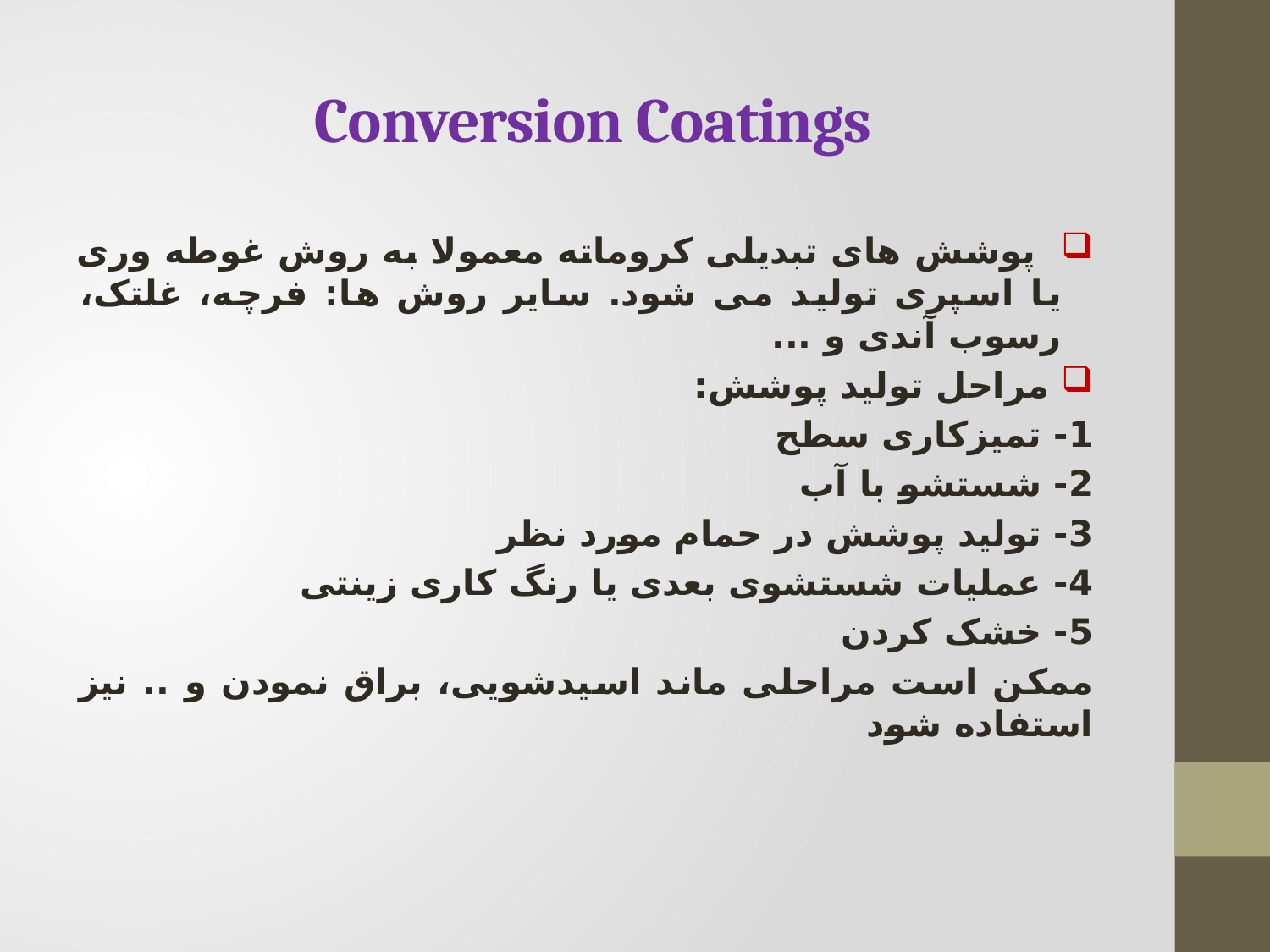

# Conversion Coatings
  پوشش های تبدیلی کروماته معمولا به روش غوطه وری یا اسپری تولید می شود. سایر روش ها: فرچه، غلتک، رسوب آندی و ...
 مراحل تولید پوشش:
1- تمیزکاری سطح
2- شستشو با آب
3- تولید پوشش در حمام مورد نظر
4- عملیات شستشوی بعدی یا رنگ کاری زینتی
5- خشک کردن
ممکن است مراحلی ماند اسیدشویی، براق نمودن و .. نیز استفاده شود